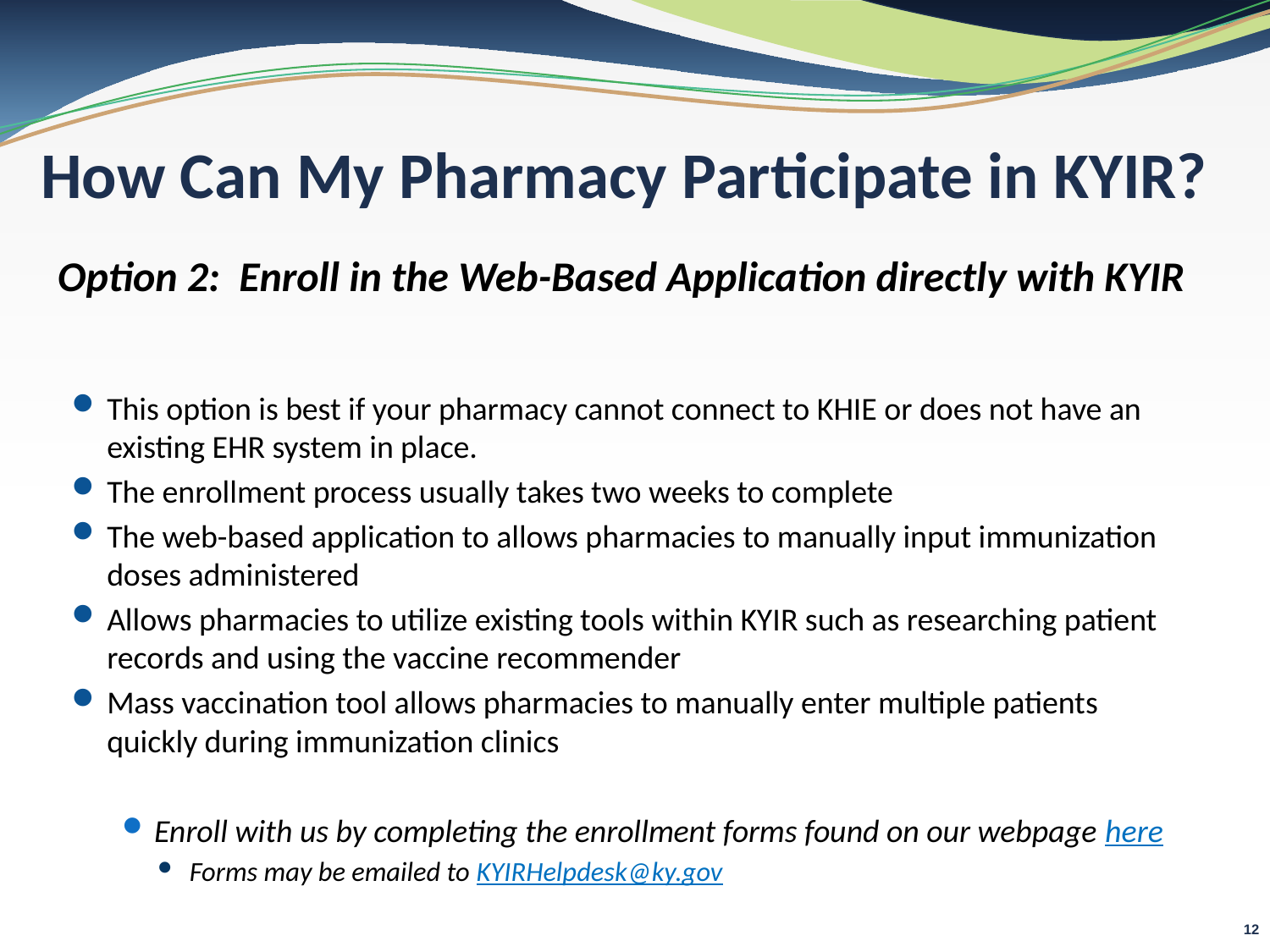

# How Can My Pharmacy Participate in KYIR?
Option 2:  Enroll in the Web-Based Application directly with KYIR

This option is best if your pharmacy cannot connect to KHIE or does not have an existing EHR system in place.
The enrollment process usually takes two weeks to complete
The web-based application to allows pharmacies to manually input immunization doses administered
Allows pharmacies to utilize existing tools within KYIR such as researching patient records and using the vaccine recommender
Mass vaccination tool allows pharmacies to manually enter multiple patients quickly during immunization clinics

Enroll with us by completing the enrollment forms found on our webpage here
Forms may be emailed to KYIRHelpdesk@ky.gov